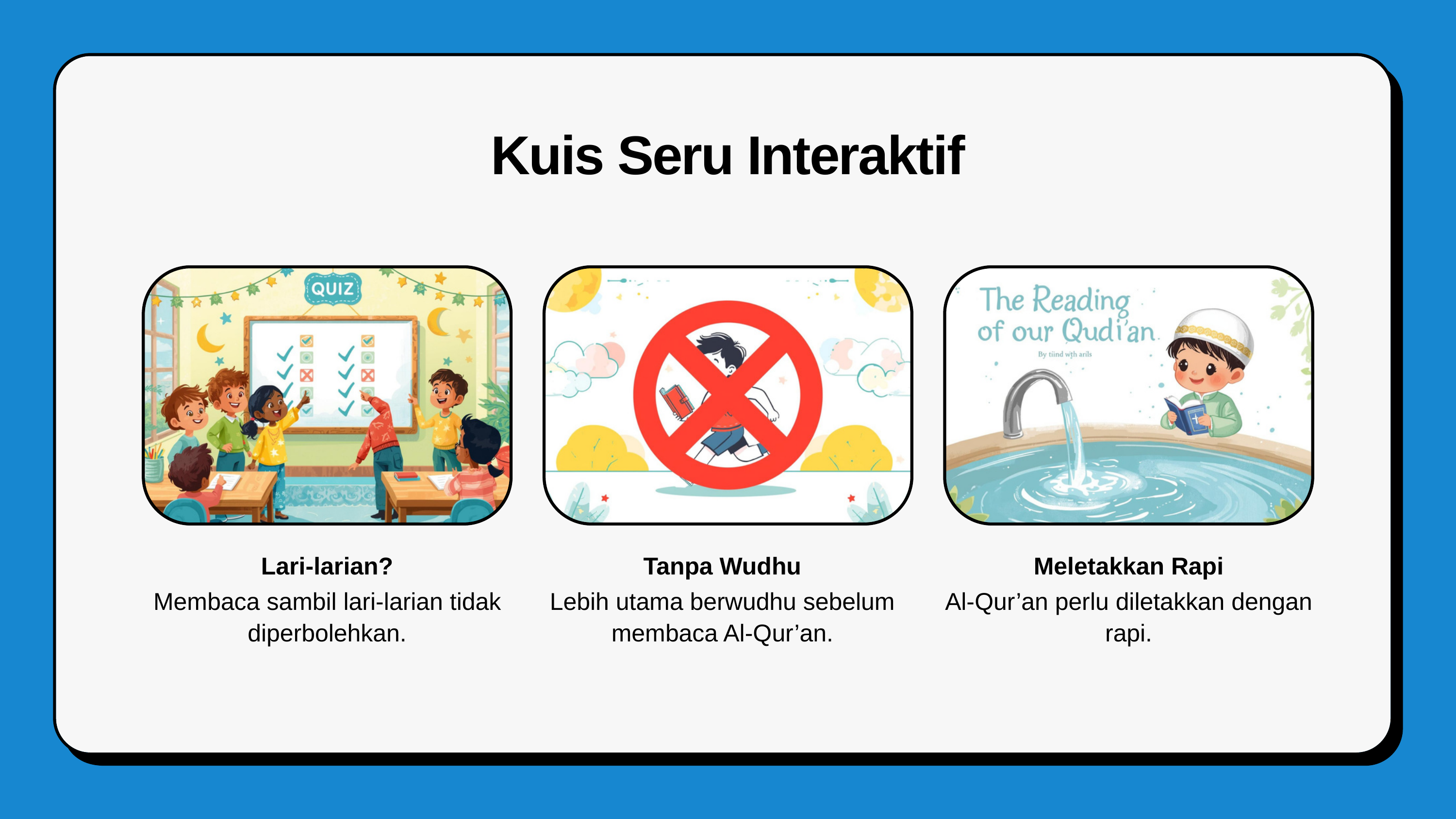

Kuis Seru Interaktif

Lari-larian?
Membaca sambil lari-larian tidak diperbolehkan.
Tanpa Wudhu
Lebih utama berwudhu sebelum membaca Al-Qur’an.
Meletakkan Rapi
Al-Qur’an perlu diletakkan dengan rapi.